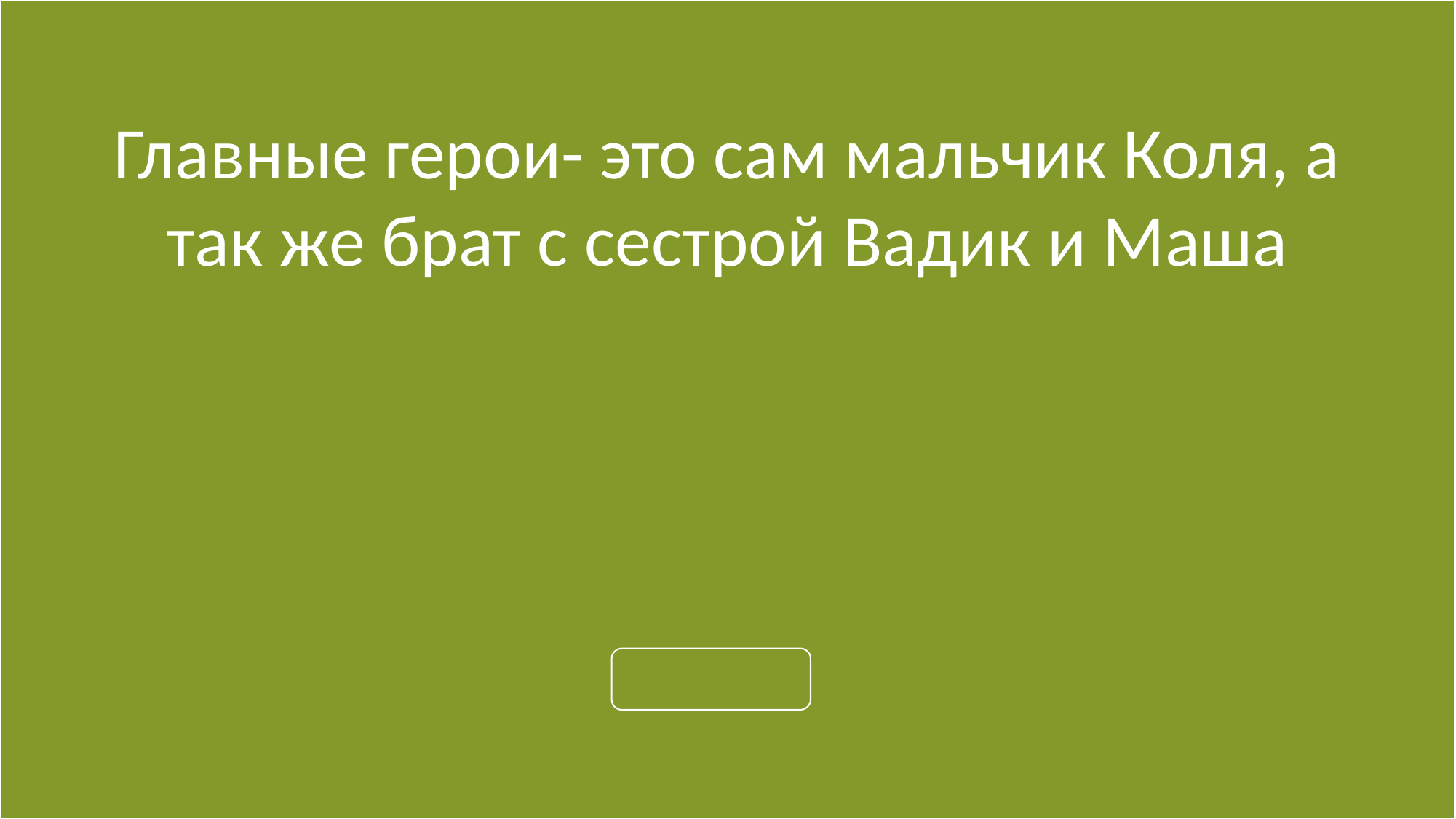

Главные герои- это сам мальчик Коля, а так же брат с сестрой Вадик и Маша